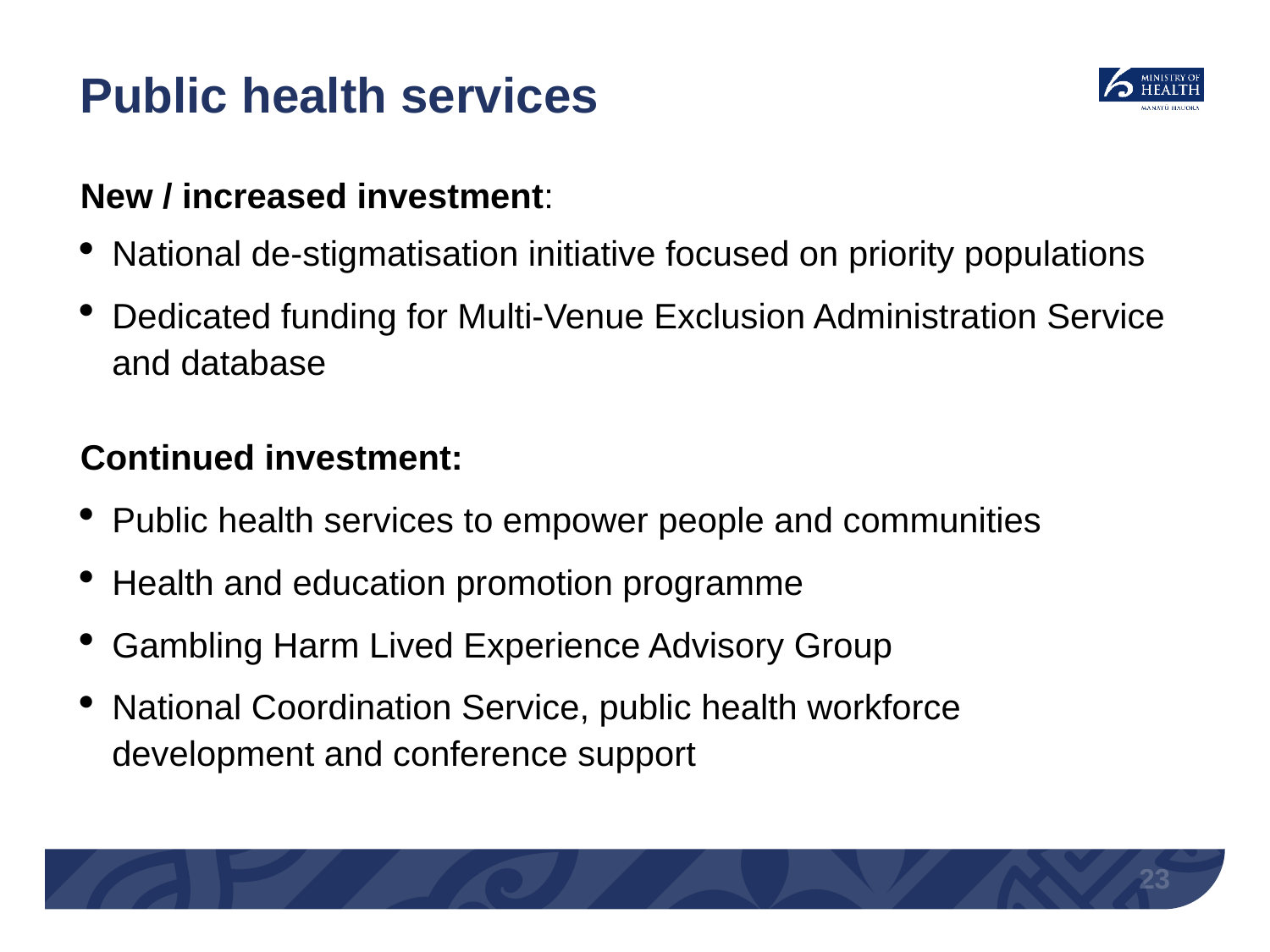

# Public health services
New / increased investment:
National de-stigmatisation initiative focused on priority populations
Dedicated funding for Multi-Venue Exclusion Administration Service and database

Continued investment:
Public health services to empower people and communities
Health and education promotion programme
Gambling Harm Lived Experience Advisory Group
National Coordination Service, public health workforce development and conference support